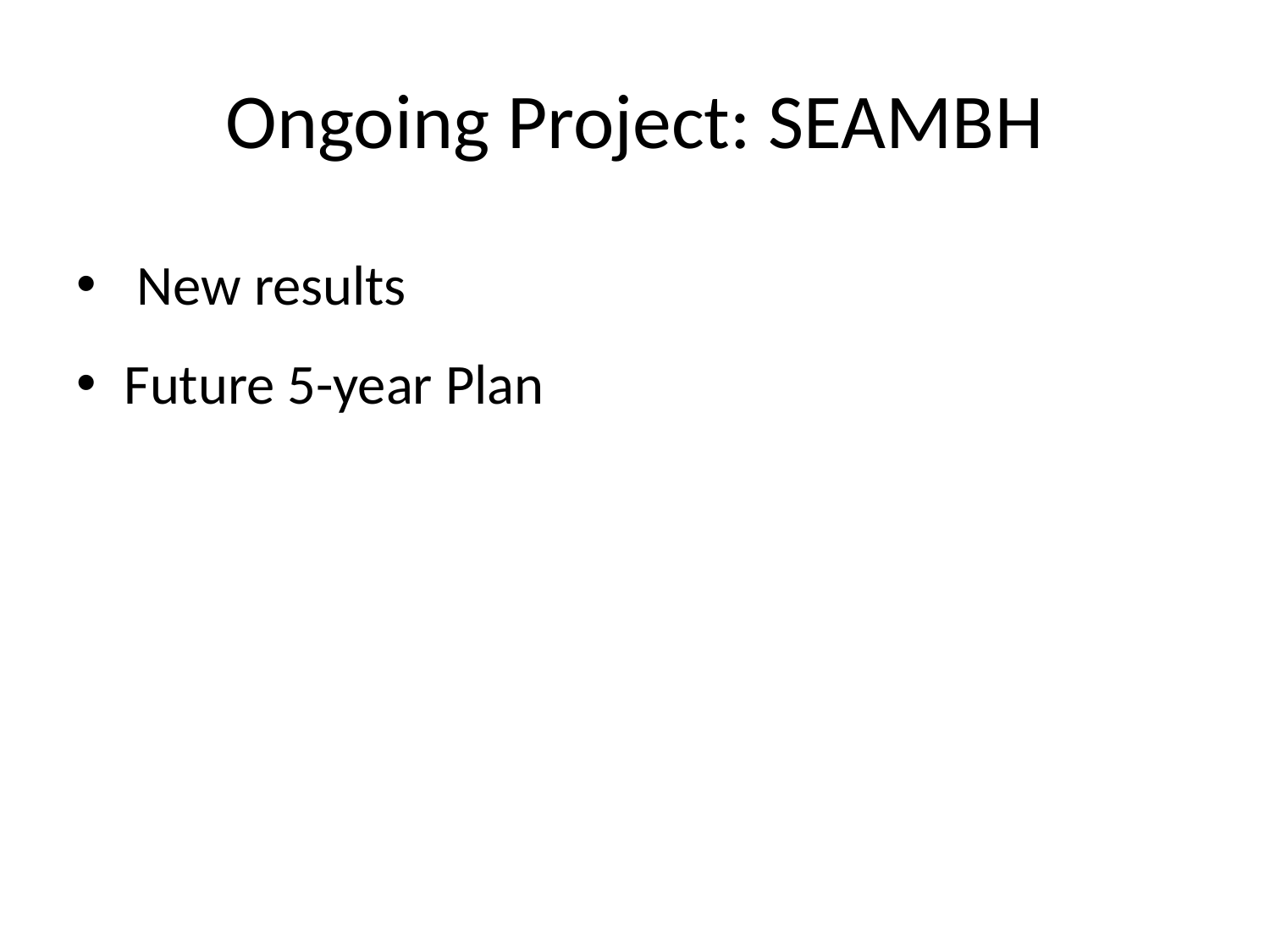

# Ongoing Project: SEAMBH
 New results
Future 5-year Plan